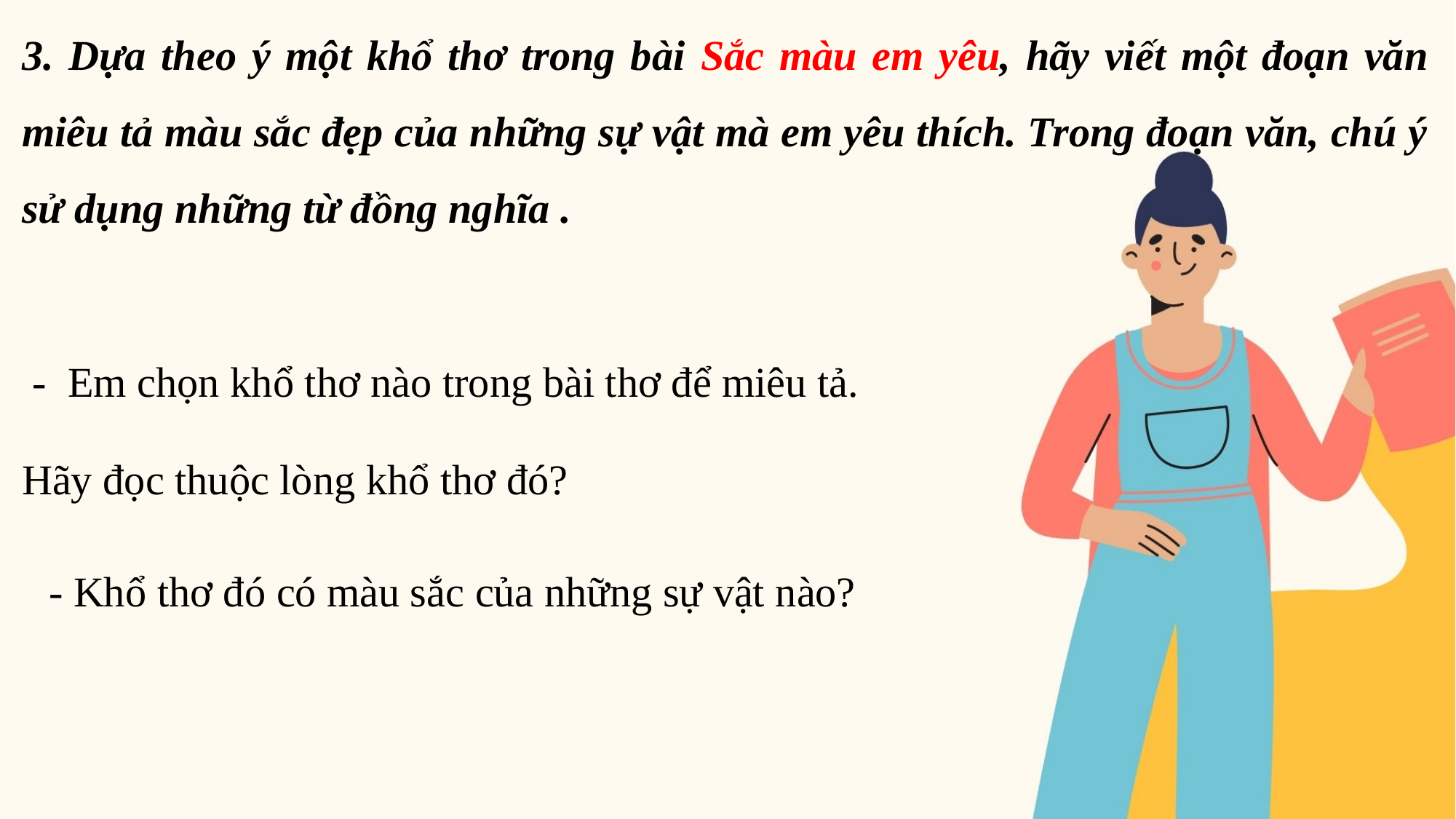

3. Dựa theo ý một khổ thơ trong bài Sắc màu em yêu, hãy viết một đoạn văn miêu tả màu sắc đẹp của những sự vật mà em yêu thích. Trong đoạn văn, chú ý sử dụng những từ đồng nghĩa .
 -  Em chọn khổ thơ nào trong bài thơ để miêu tả.
Hãy đọc thuộc lòng khổ thơ đó?
- Khổ thơ đó có màu sắc của những sự vật nào?